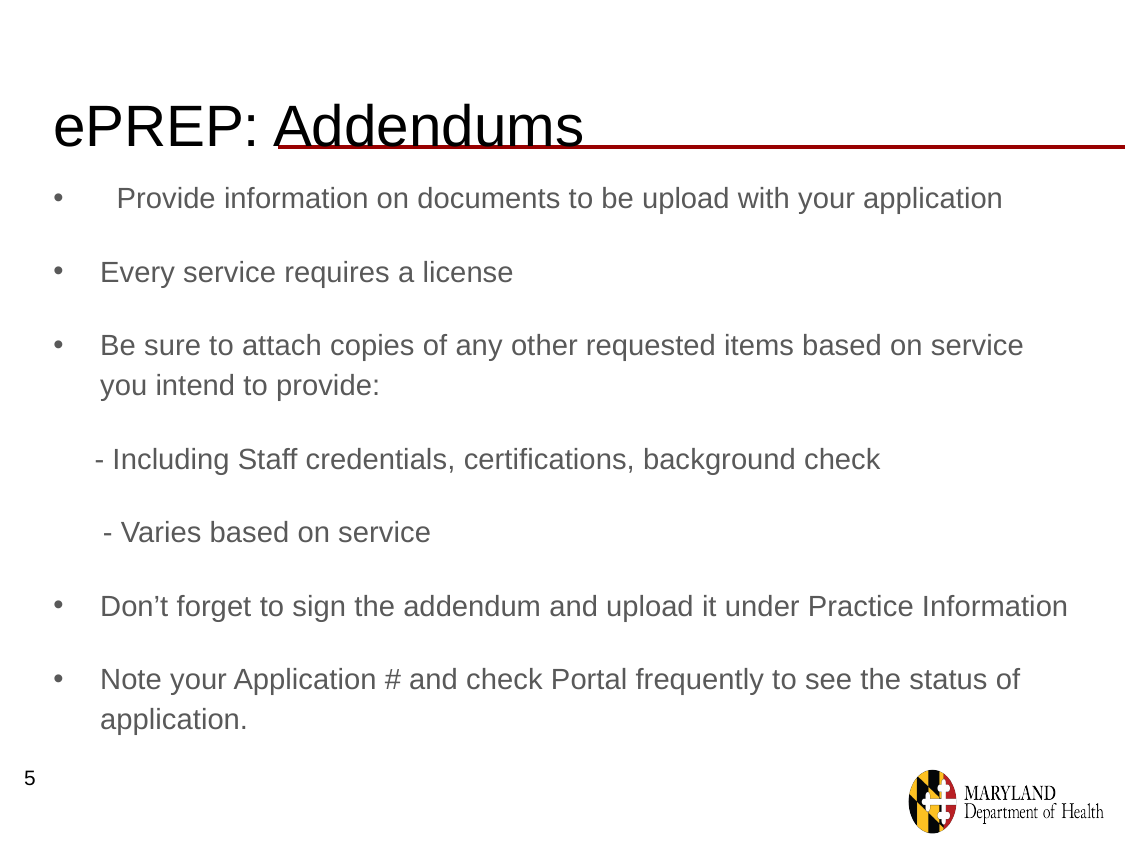

# ePREP: Addendums
  Provide information on documents to be upload with your application
Every service requires a license
Be sure to attach copies of any other requested items based on service you intend to provide:
     - Including Staff credentials, certifications, background check
      - Varies based on service
Don’t forget to sign the addendum and upload it under Practice Information
Note your Application # and check Portal frequently to see the status of application.
5